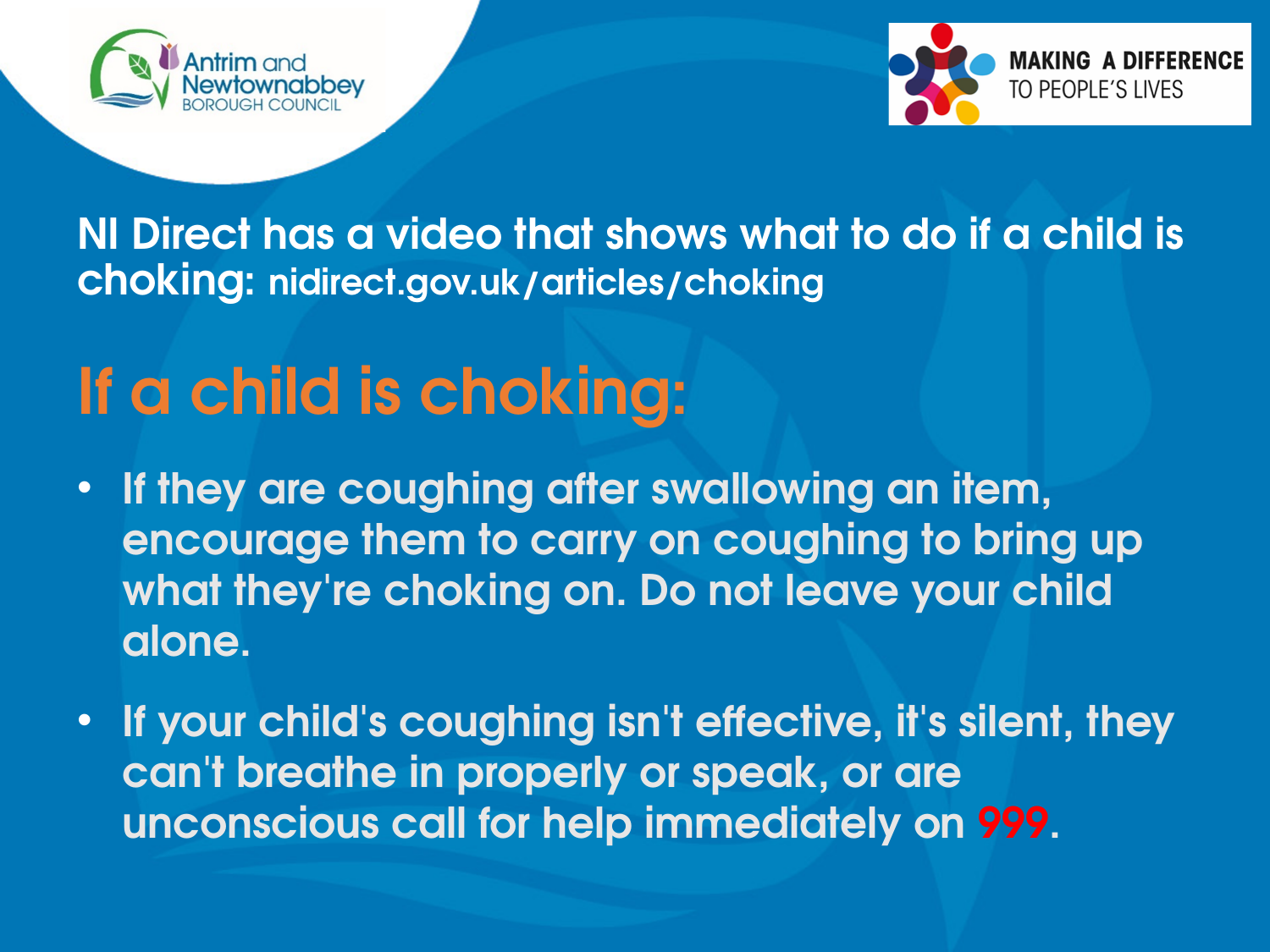

NI Direct has a video that shows what to do if a child is choking: nidirect.gov.uk/articles/choking

If a child is choking:

If they are coughing after swallowing an item, encourage them to carry on coughing to bring up what they're choking on. Do not leave your child alone.

If your child's coughing isn't effective, it's silent, they can't breathe in properly or speak, or are unconscious call for help immediately on 999.